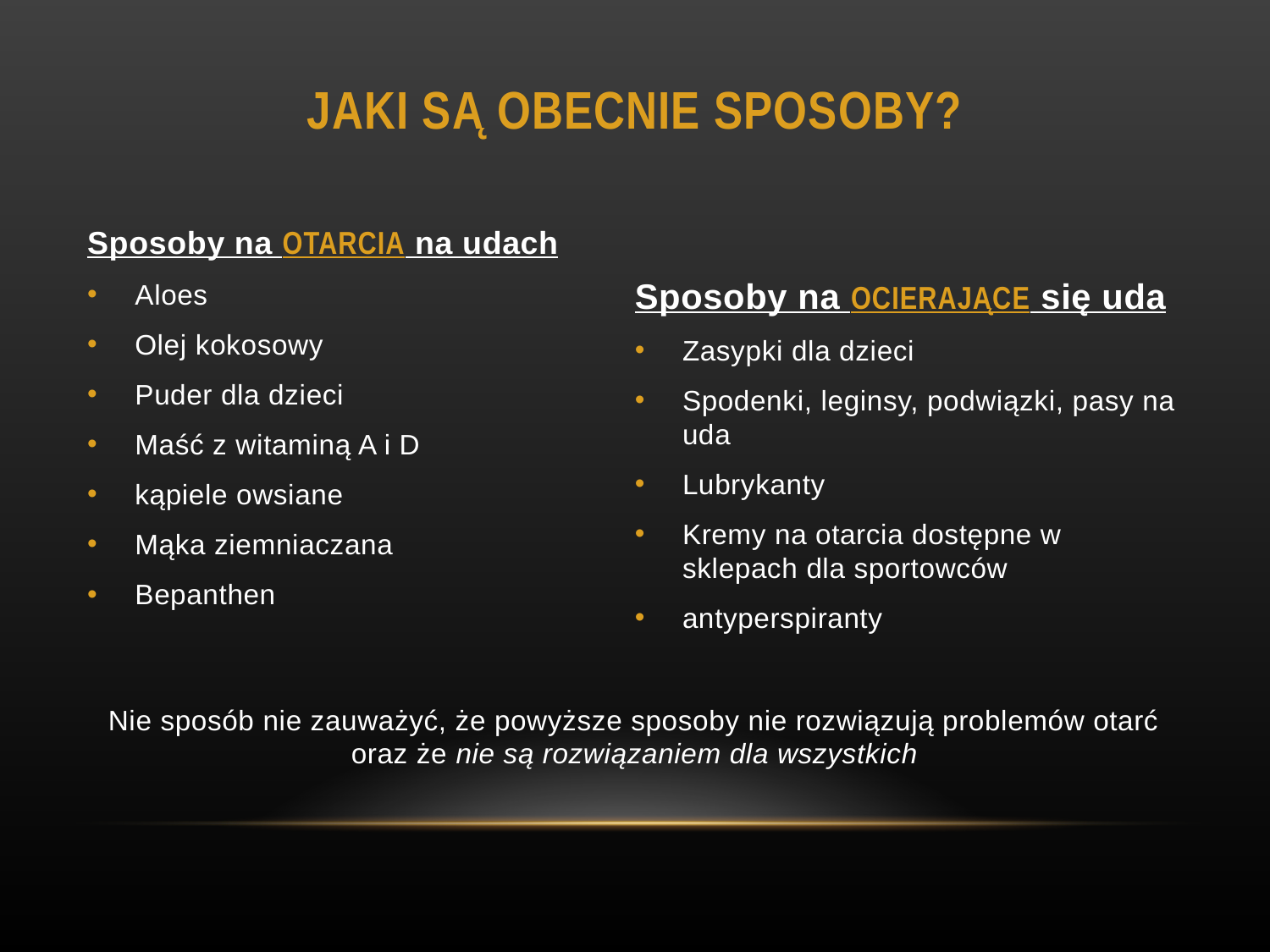

# JAKI SĄ OBECNIE SPOSOBY?
Sposoby na otarcia na udach
Aloes
Olej kokosowy
Puder dla dzieci
Maść z witaminą A i D
kąpiele owsiane
Mąka ziemniaczana
Bepanthen

Sposoby na ocierające się uda
Zasypki dla dzieci
Spodenki, leginsy, podwiązki, pasy na uda
Lubrykanty
Kremy na otarcia dostępne w sklepach dla sportowców
antyperspiranty
Nie sposób nie zauważyć, że powyższe sposoby nie rozwiązują problemów otarć oraz że nie są rozwiązaniem dla wszystkich